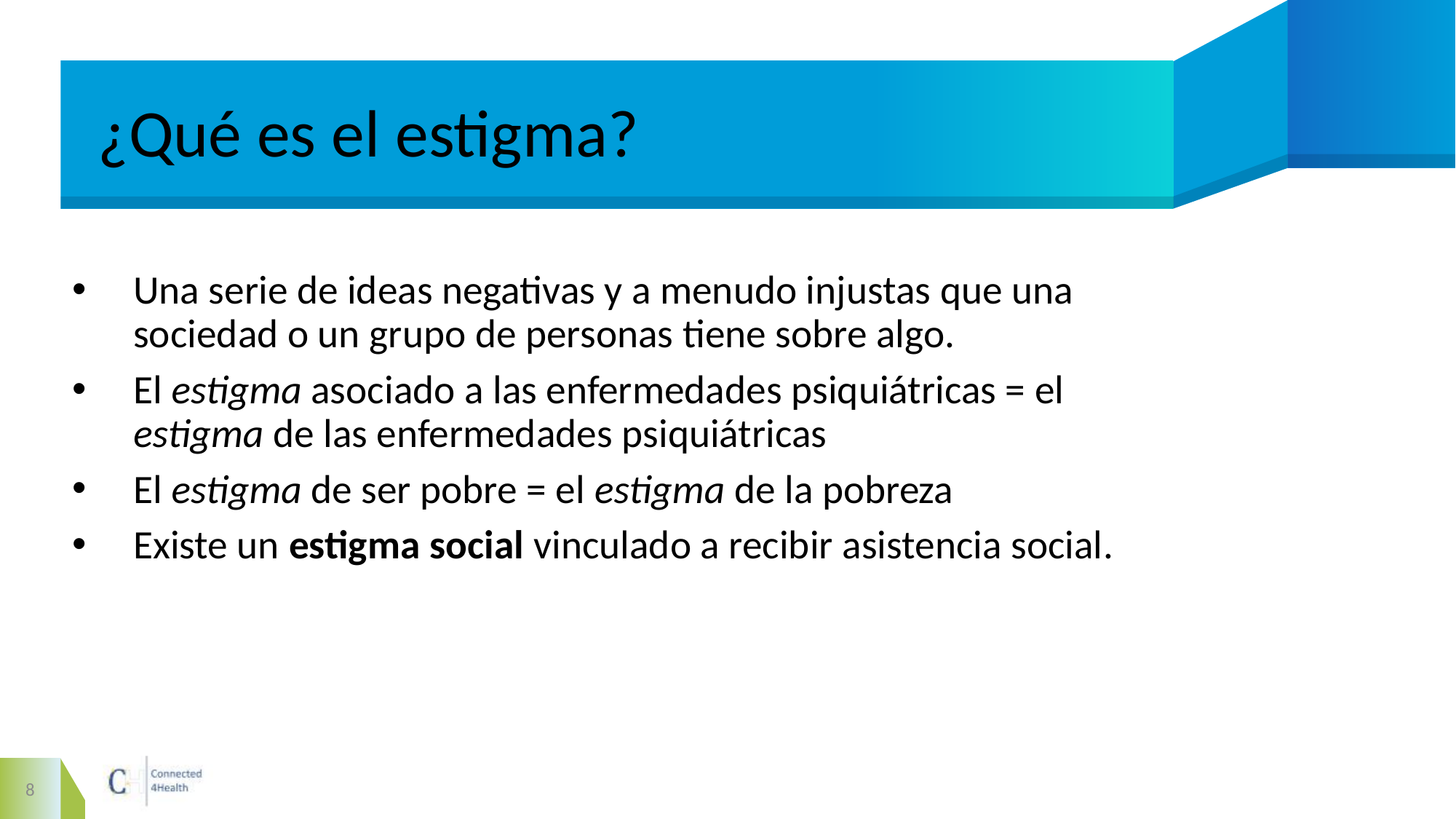

# ¿Qué es el estigma?

Una serie de ideas negativas y a menudo injustas que una sociedad o un grupo de personas tiene sobre algo.
El estigma asociado a las enfermedades psiquiátricas = el estigma de las enfermedades psiquiátricas
El estigma de ser pobre = el estigma de la pobreza
Existe un estigma social vinculado a recibir asistencia social.

8